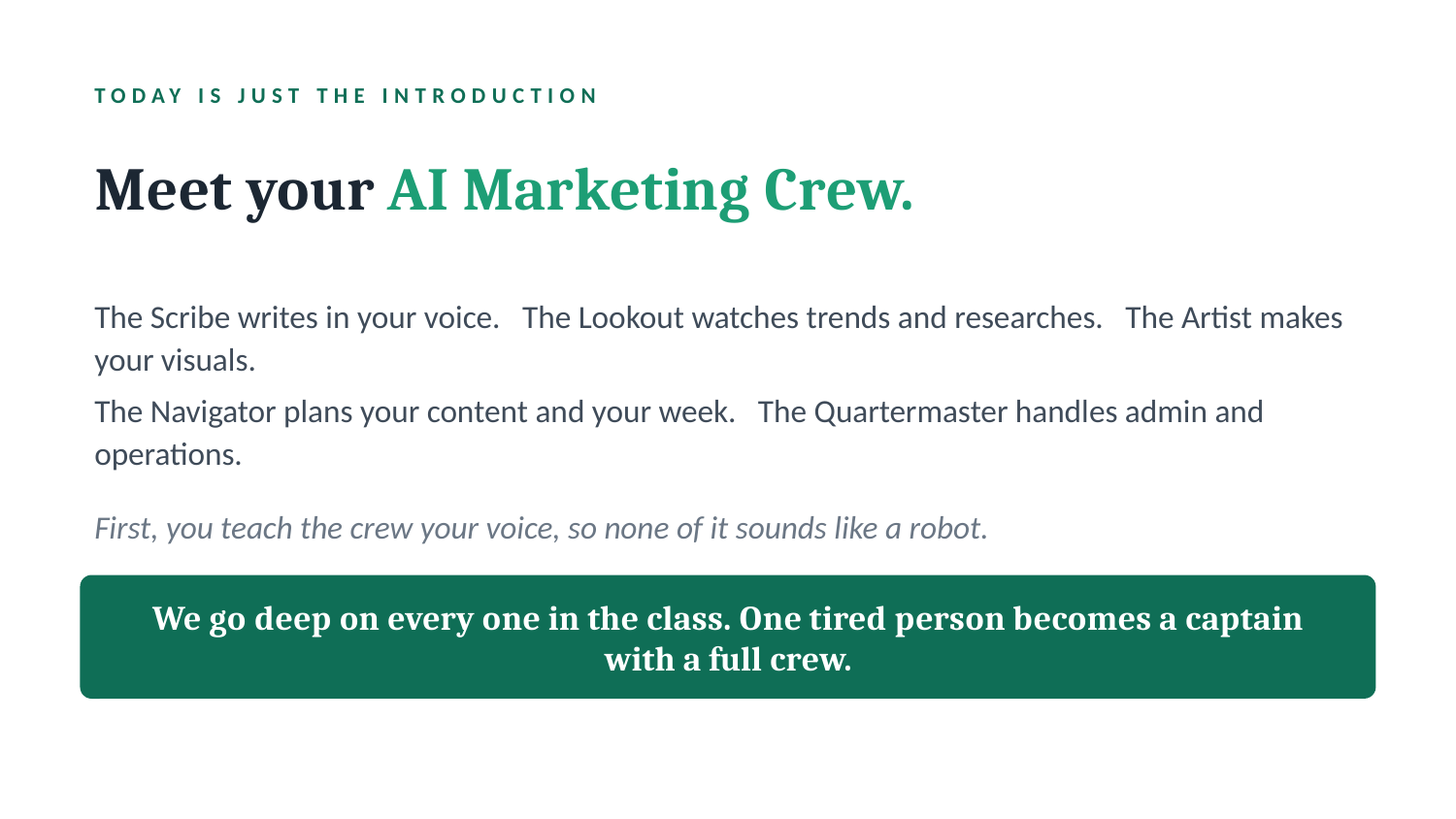

TODAY IS JUST THE INTRODUCTION
Meet your AI Marketing Crew.
The Scribe writes in your voice.   The Lookout watches trends and researches.   The Artist makes your visuals.
The Navigator plans your content and your week.   The Quartermaster handles admin and operations.
First, you teach the crew your voice, so none of it sounds like a robot.

We go deep on every one in the class. One tired person becomes a captain with a full crew.